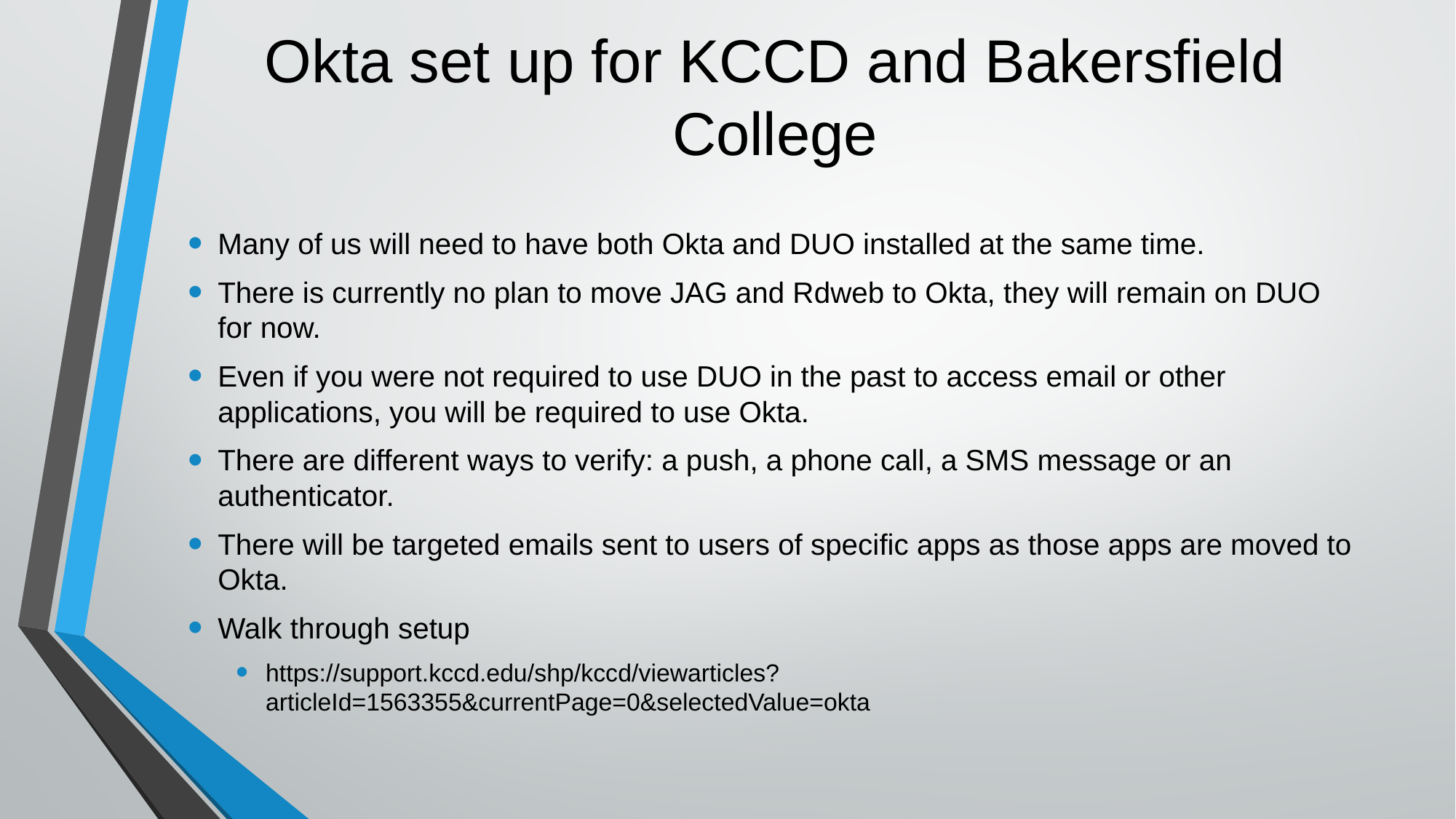

# Okta set up for KCCD and Bakersfield College
Many of us will need to have both Okta and DUO installed at the same time.
There is currently no plan to move JAG and Rdweb to Okta, they will remain on DUO for now.
Even if you were not required to use DUO in the past to access email or other applications, you will be required to use Okta.
There are different ways to verify: a push, a phone call, a SMS message or an authenticator.
There will be targeted emails sent to users of specific apps as those apps are moved to Okta.
Walk through setup
https://support.kccd.edu/shp/kccd/viewarticles?articleId=1563355&currentPage=0&selectedValue=okta